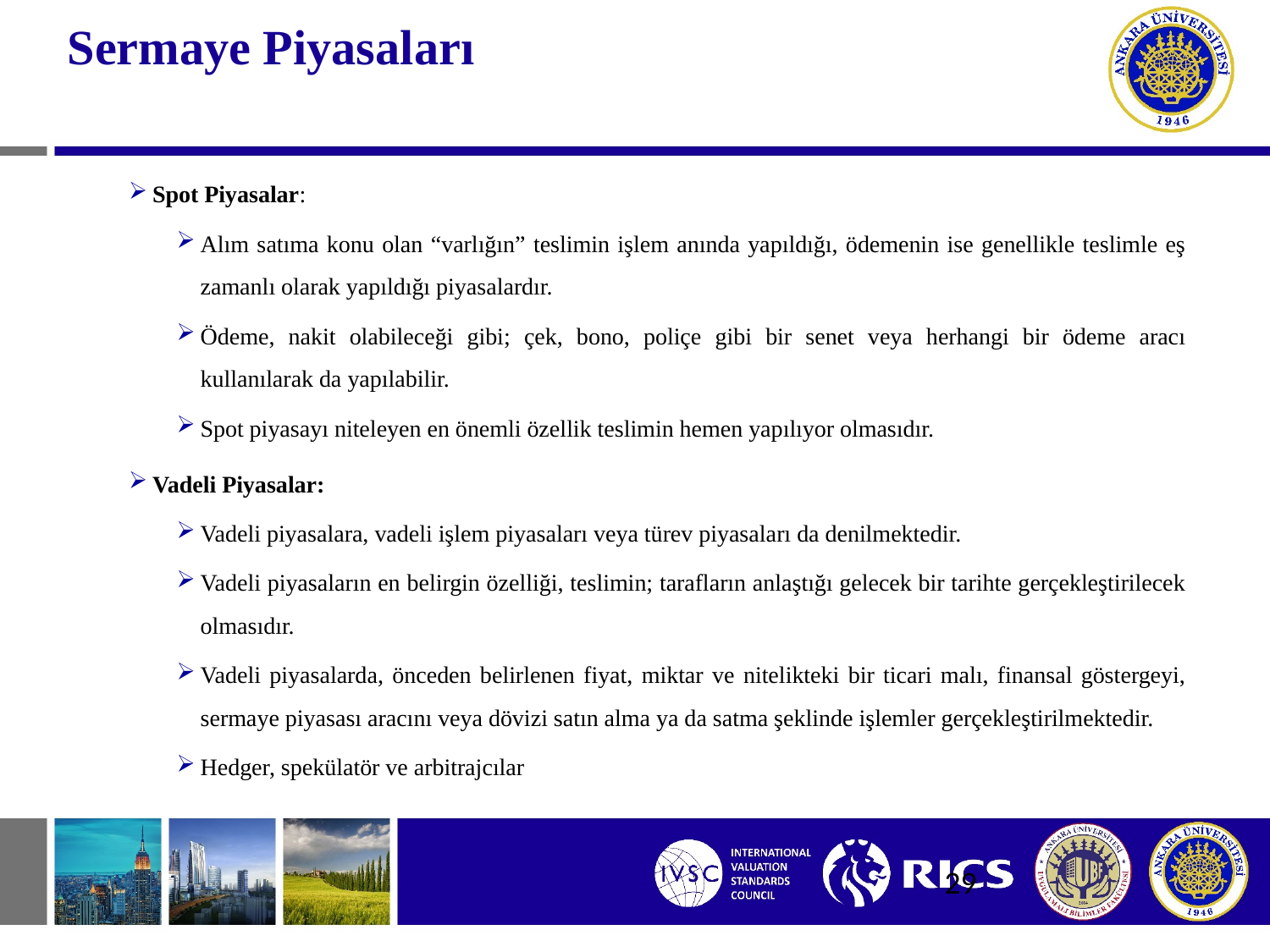

# Sermaye Piyasaları
Spot Piyasalar:
Alım satıma konu olan “varlığın” teslimin işlem anında yapıldığı, ödemenin ise genellikle teslimle eş zamanlı olarak yapıldığı piyasalardır.
Ödeme, nakit olabileceği gibi; çek, bono, poliçe gibi bir senet veya herhangi bir ödeme aracı kullanılarak da yapılabilir.
Spot piyasayı niteleyen en önemli özellik teslimin hemen yapılıyor olmasıdır.
Vadeli Piyasalar:
Vadeli piyasalara, vadeli işlem piyasaları veya türev piyasaları da denilmektedir.
Vadeli piyasaların en belirgin özelliği, teslimin; tarafların anlaştığı gelecek bir tarihte gerçekleştirilecek olmasıdır.
Vadeli piyasalarda, önceden belirlenen fiyat, miktar ve nitelikteki bir ticari malı, finansal göstergeyi, sermaye piyasası aracını veya dövizi satın alma ya da satma şeklinde işlemler gerçekleştirilmektedir.
Hedger, spekülatör ve arbitrajcılar
29